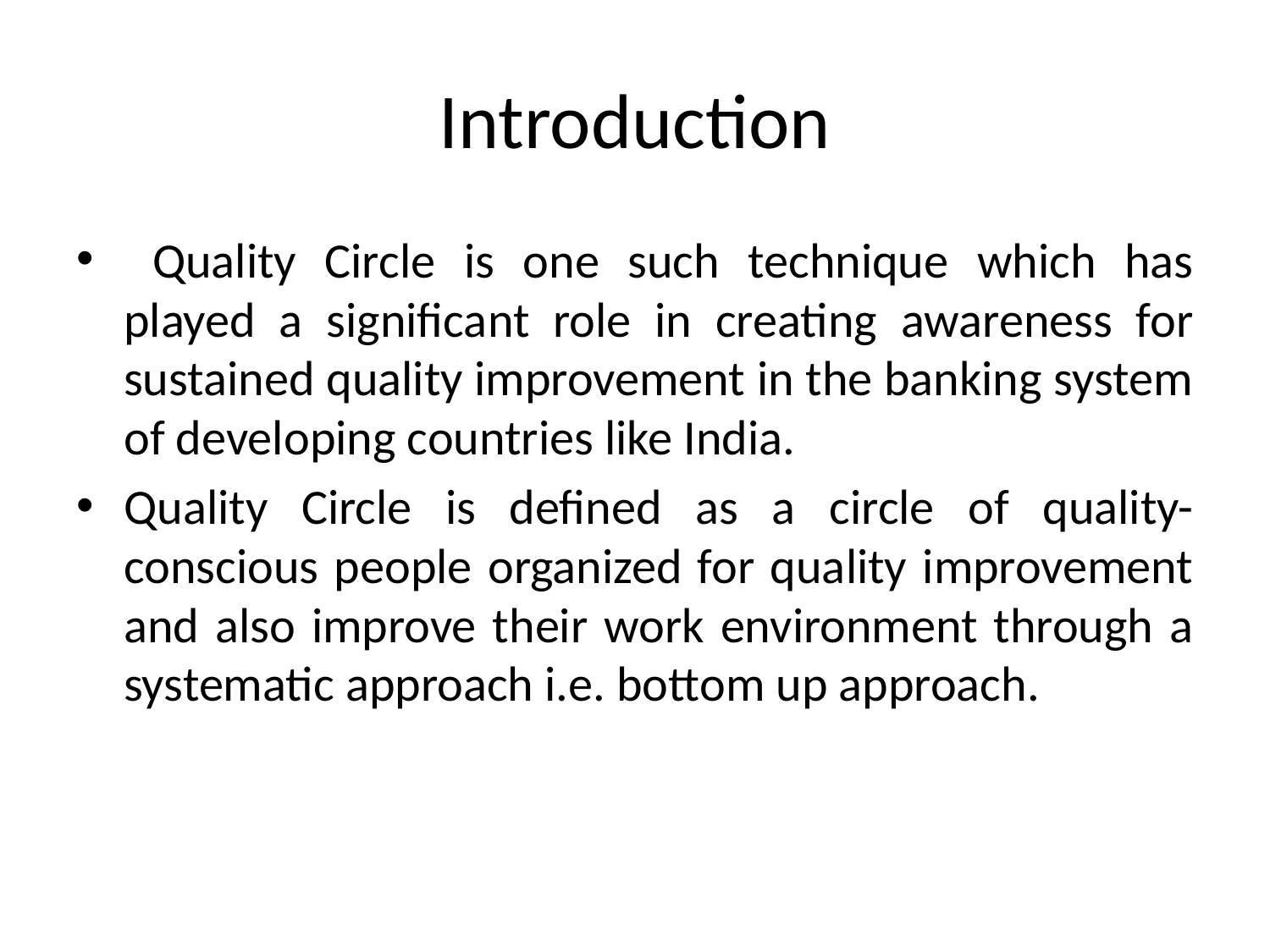

# Introduction
 Quality Circle is one such technique which has played a significant role in creating awareness for sustained quality improvement in the banking system of developing countries like India.
Quality Circle is defined as a circle of quality-conscious people organized for quality improvement and also improve their work environment through a systematic approach i.e. bottom up approach.